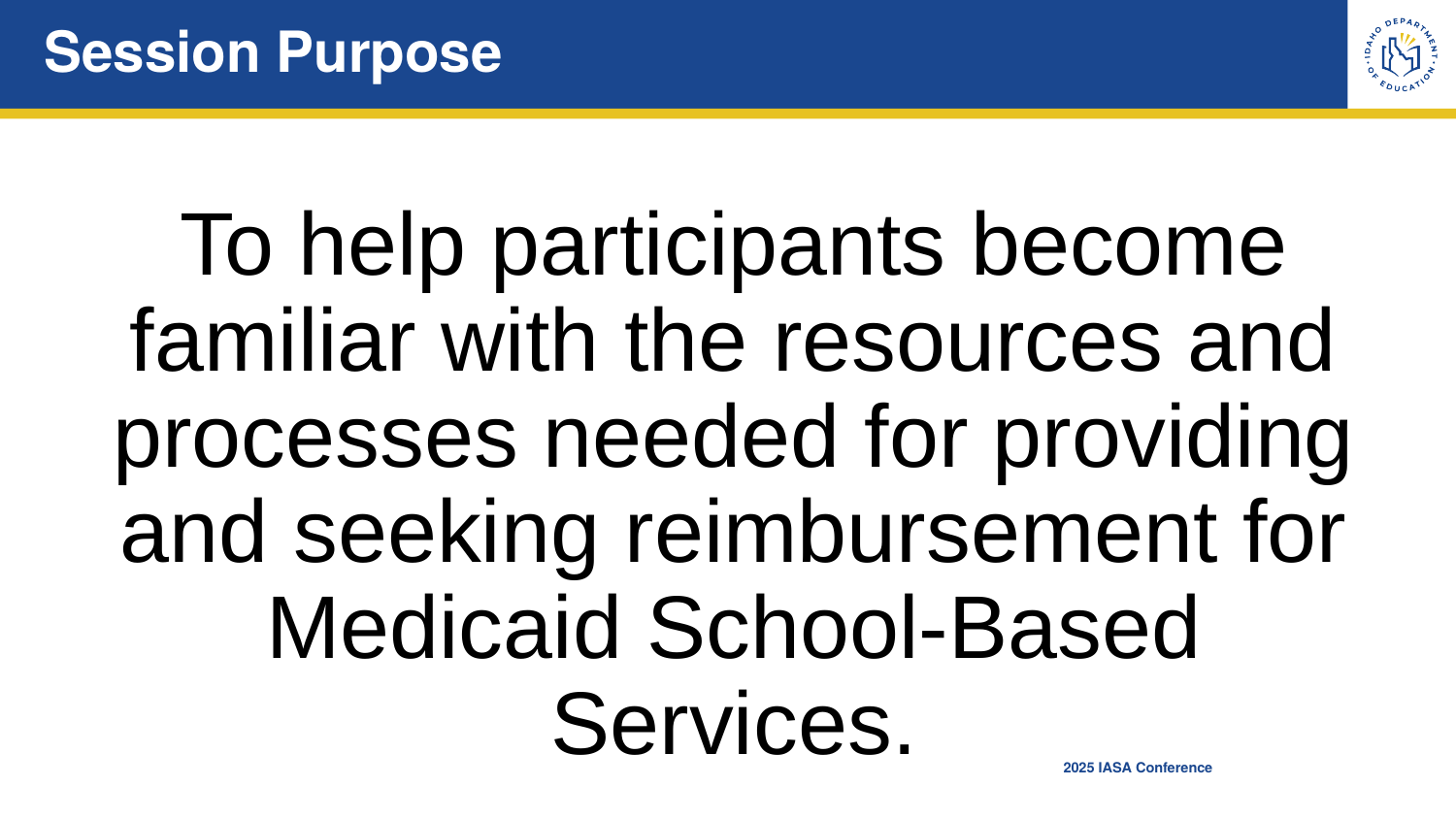

# Session Purpose
To help participants become familiar with the resources and processes needed for providing and seeking reimbursement for Medicaid School-Based Services.
2025 IASA Conference